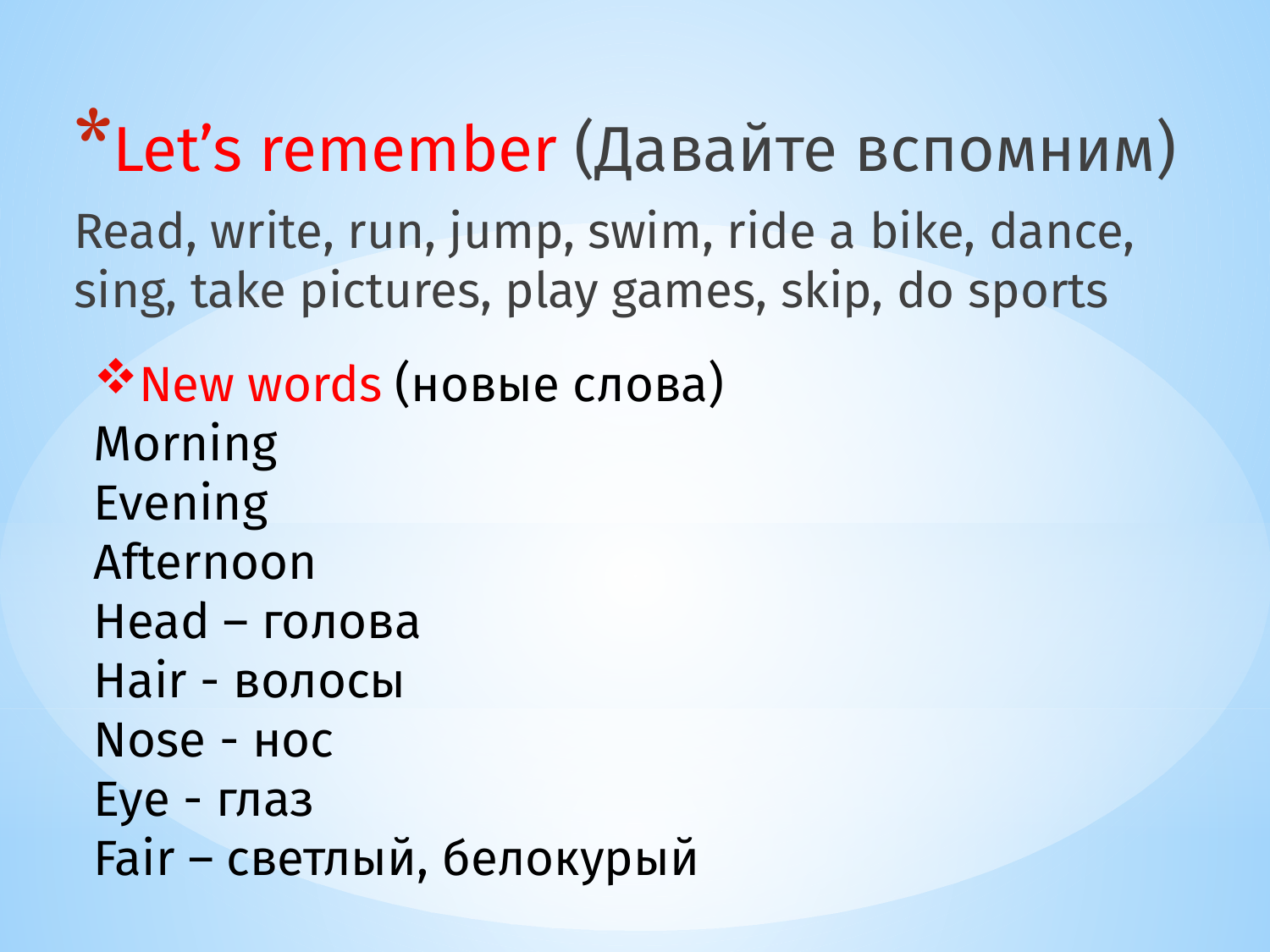

Let’s remember (Давайте вспомним)
Read, write, run, jump, swim, ride a bike, dance, sing, take pictures, play games, skip, do sports
New words (новые слова)
Morning
Evening
Afternoon
Head – голова
Hair - волосы
Nose - нос
Eye - глаз
Fair – светлый, белокурый